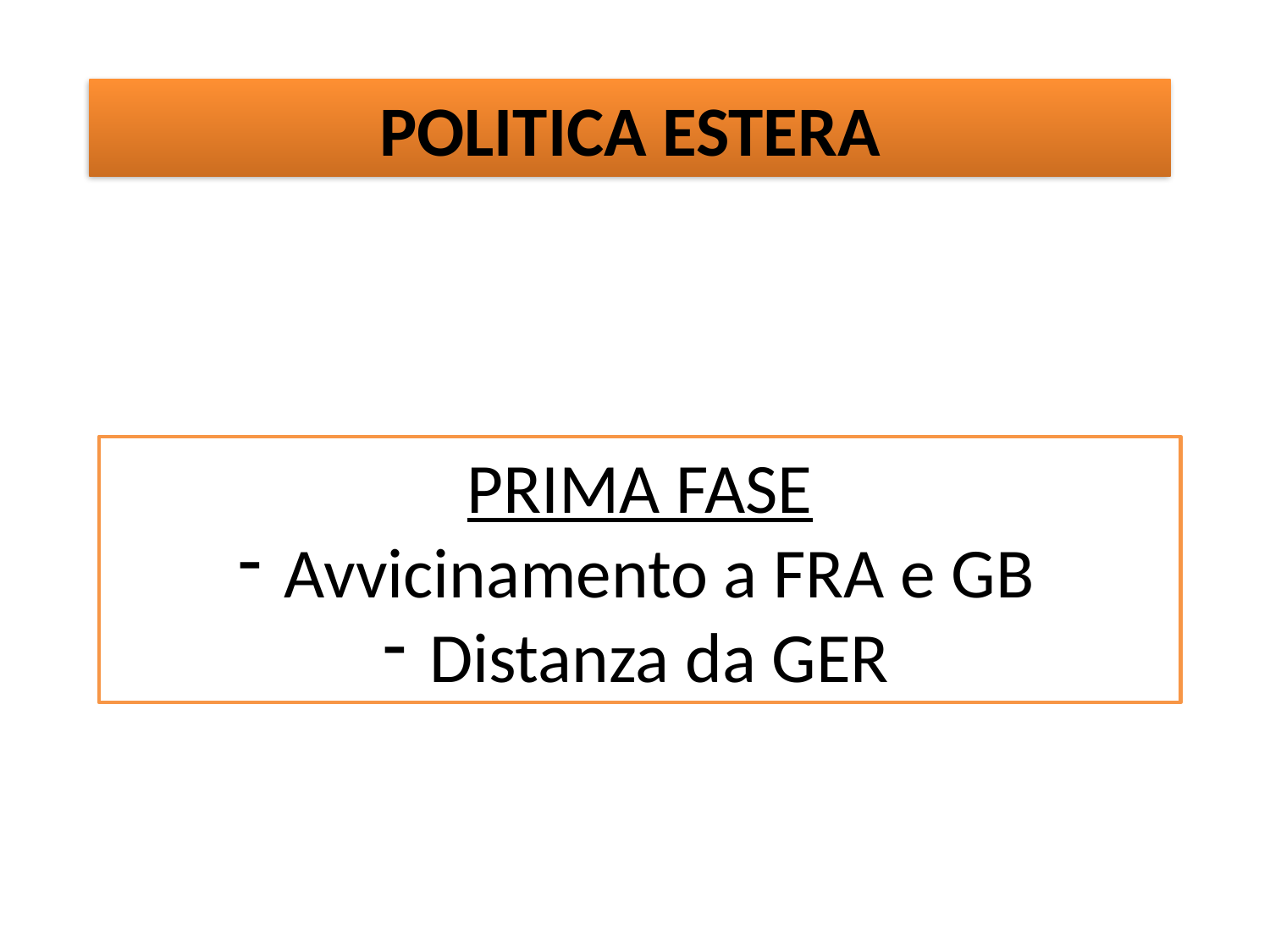

POLITICA ESTERA
PRIMA FASE
 Avvicinamento a FRA e GB
 Distanza da GER